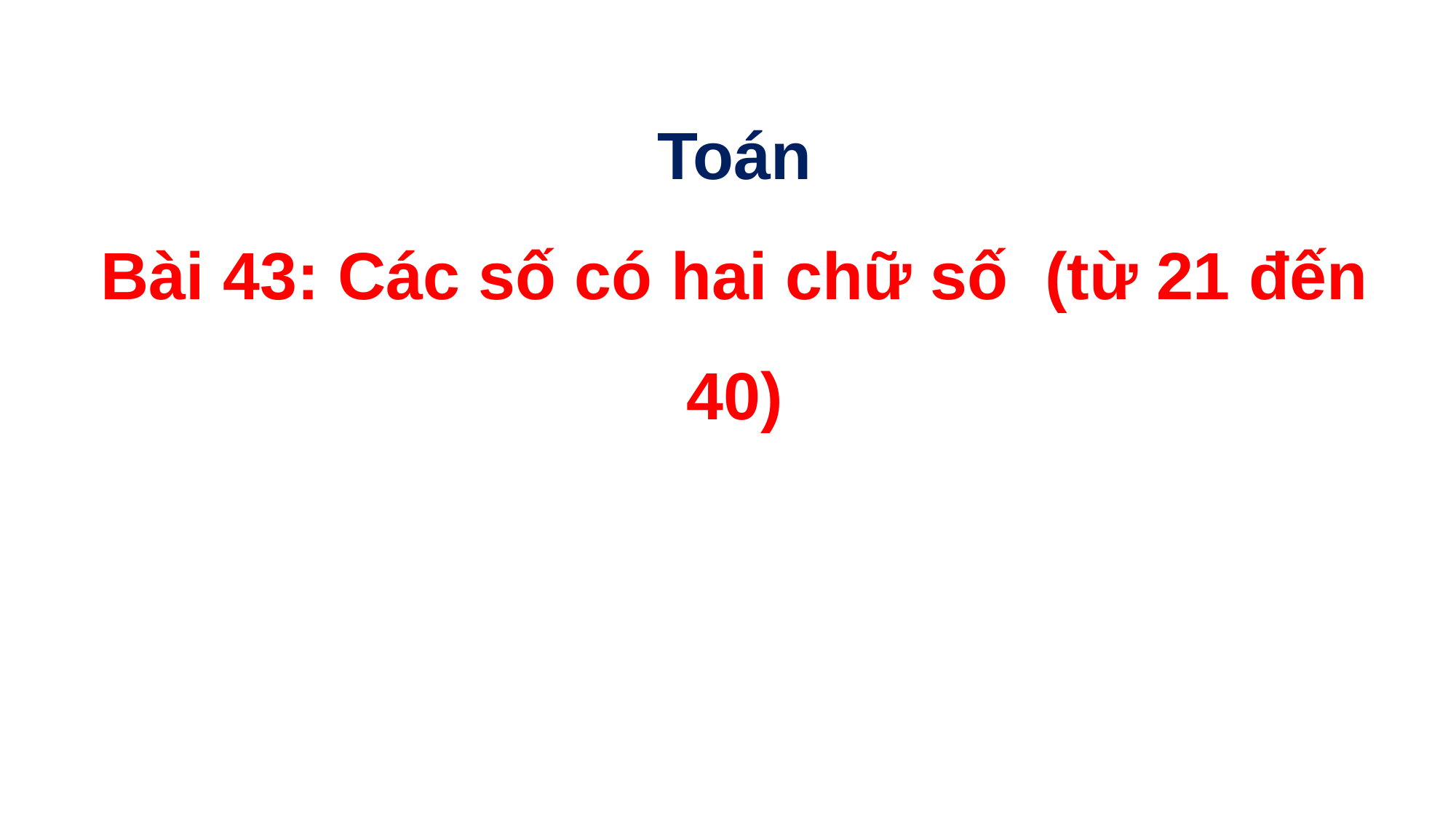

Toán
Bài 43: Các số có hai chữ số  (từ 21 đến 40)